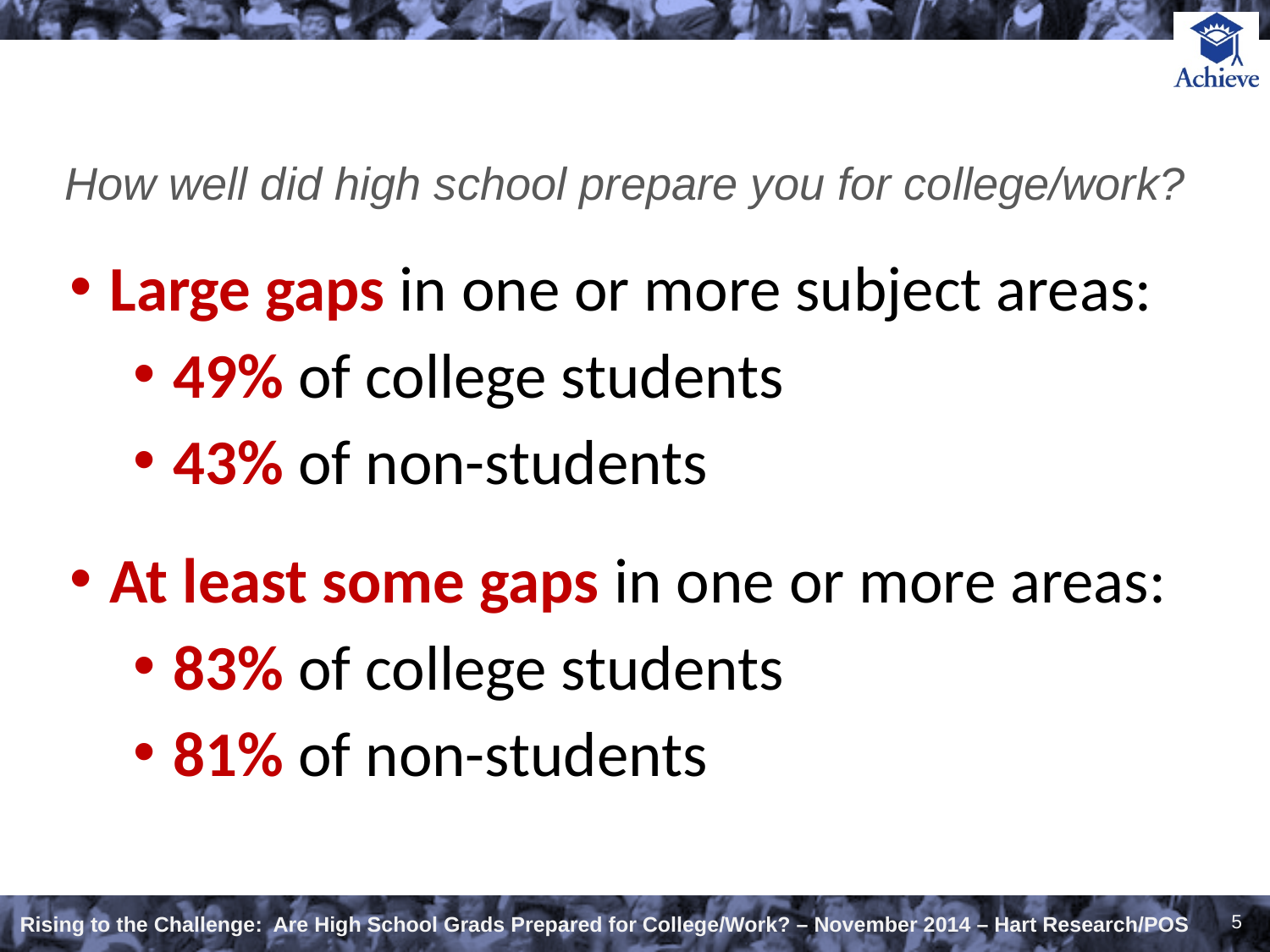

How well did high school prepare you for college/work?
Large gaps in one or more subject areas:
49% of college students
43% of non-students
At least some gaps in one or more areas:
83% of college students
81% of non-students
5